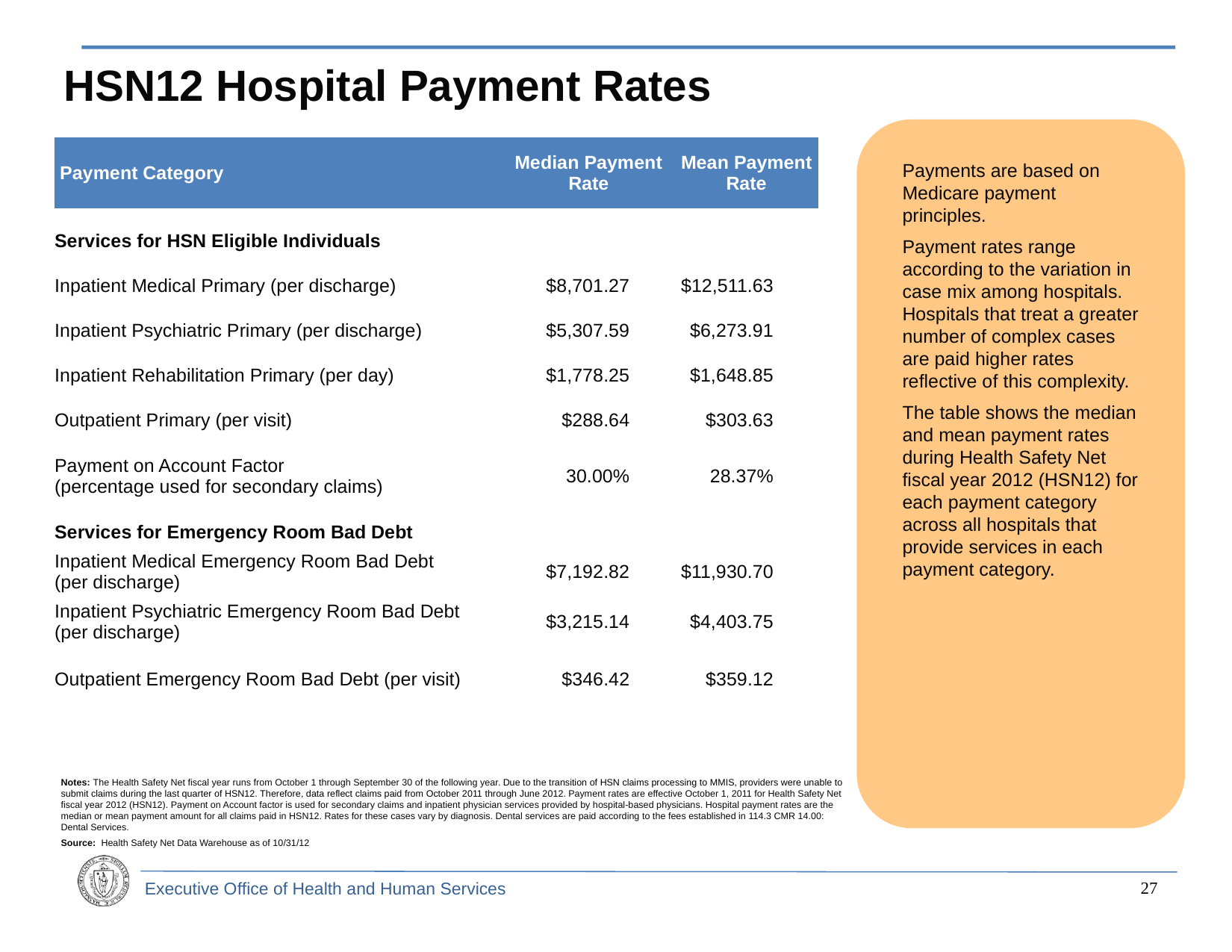

# HSN12 Hospital Payment Rates

| Payment Category | Median Payment Rate | Mean Payment Rate |
| --- | --- | --- |
| Services for HSN Eligible Individuals |  |  |
| Inpatient Medical Primary (per discharge) | $8,701.27 | $12,511.63 |
| Inpatient Psychiatric Primary (per discharge) | $5,307.59 | $6,273.91 |
| Inpatient Rehabilitation Primary (per day) | $1,778.25 | $1,648.85 |
| Outpatient Primary (per visit) | $288.64 | $303.63 |
| Payment on Account Factor (percentage used for secondary claims) | 30.00% | 28.37% |
| Services for Emergency Room Bad Debt |  |  |
| Inpatient Medical Emergency Room Bad Debt (per discharge) | $7,192.82 | $11,930.70 |
| Inpatient Psychiatric Emergency Room Bad Debt (per discharge) | $3,215.14 | $4,403.75 |
| Outpatient Emergency Room Bad Debt (per visit) | $346.42 | $359.12 |
Payments are based on Medicare payment principles.
Payment rates range according to the variation in case mix among hospitals. Hospitals that treat a greater number of complex cases are paid higher rates reflective of this complexity.
The table shows the median and mean payment rates during Health Safety Net fiscal year 2012 (HSN12) for each payment category across all hospitals that provide services in each payment category.
Notes: The Health Safety Net fiscal year runs from October 1 through September 30 of the following year. Due to the transition of HSN claims processing to MMIS, providers were unable to submit claims during the last quarter of HSN12. Therefore, data reflect claims paid from October 2011 through June 2012. Payment rates are effective October 1, 2011 for Health Safety Net fiscal year 2012 (HSN12). Payment on Account factor is used for secondary claims and inpatient physician services provided by hospital-based physicians. Hospital payment rates are the median or mean payment amount for all claims paid in HSN12. Rates for these cases vary by diagnosis. Dental services are paid according to the fees established in 114.3 CMR 14.00: Dental Services.
Source:  Health Safety Net Data Warehouse as of 10/31/12
27